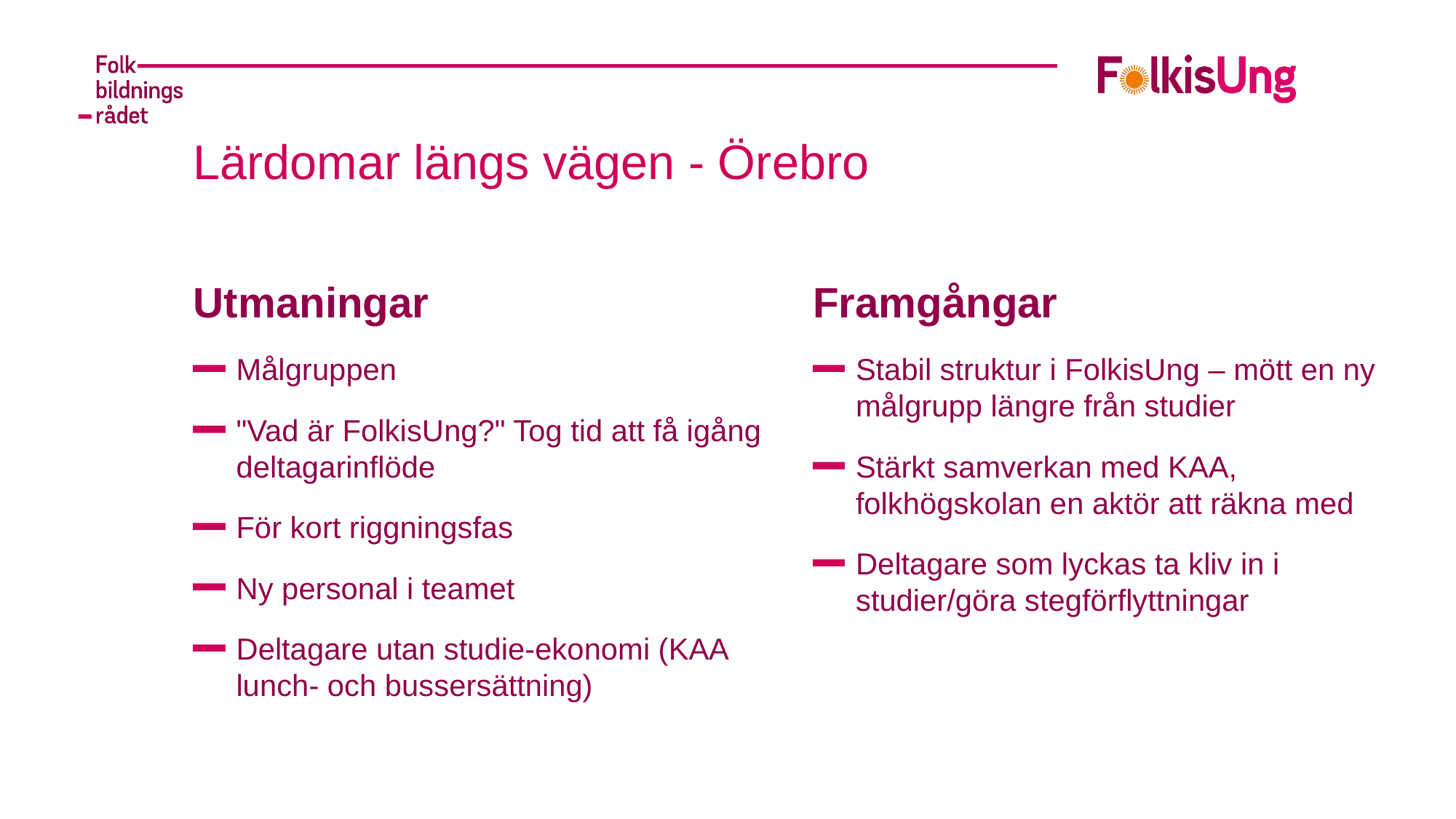

# Lärdomar längs vägen - Örebro
Utmaningar
Målgruppen
"Vad är FolkisUng?" Tog tid att få igång deltagarinflöde
För kort riggningsfas
Ny personal i teamet
Deltagare utan studie-ekonomi (KAA lunch- och bussersättning)
Framgångar
Stabil struktur i FolkisUng – mött en ny målgrupp längre från studier
Stärkt samverkan med KAA, folkhögskolan en aktör att räkna med
Deltagare som lyckas ta kliv in i studier/göra stegförflyttningar